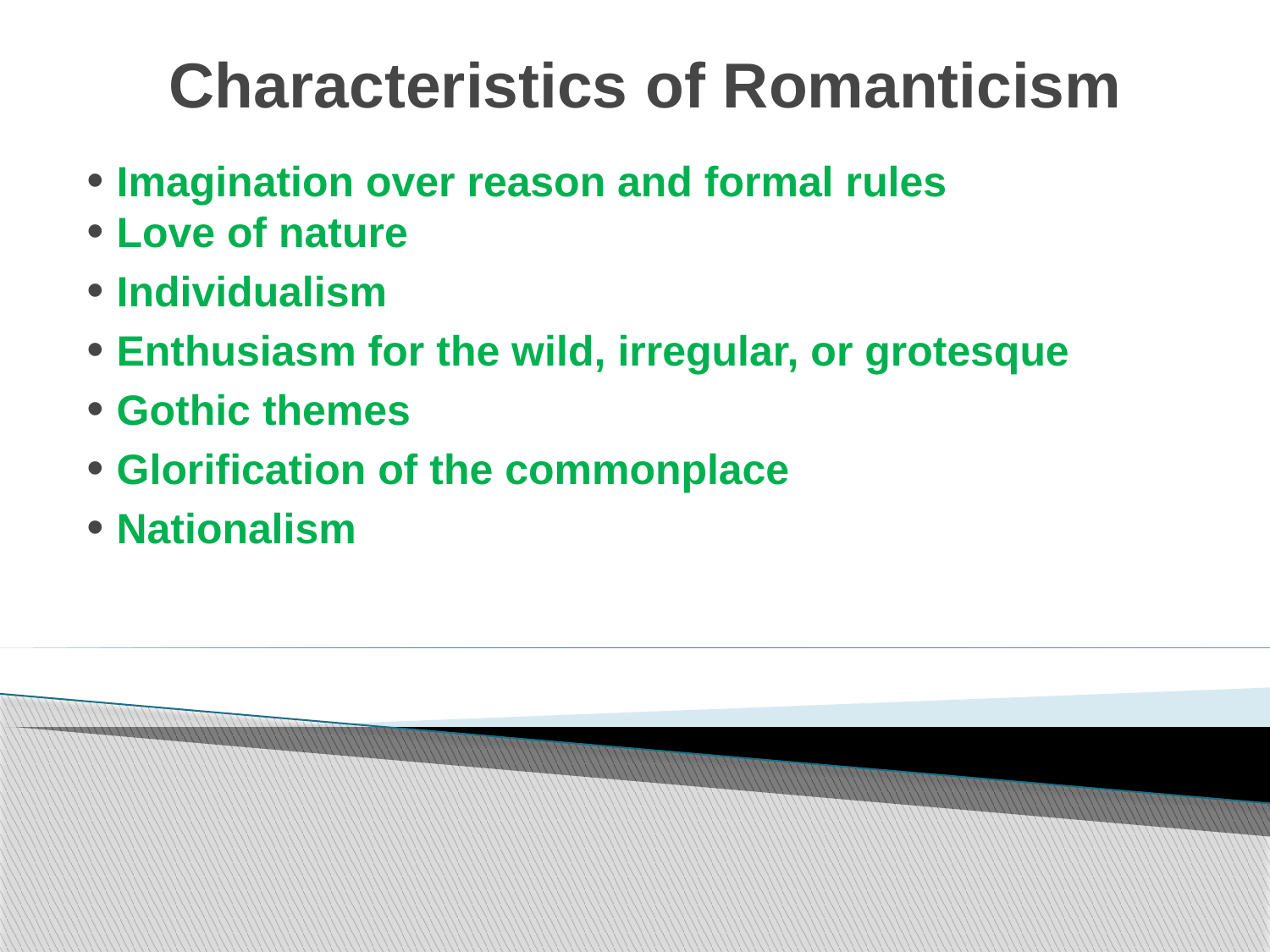

# Characteristics of Romanticism
Imagination over reason and formal rules
Love of nature
Individualism
Enthusiasm for the wild, irregular, or grotesque
Gothic themes
Glorification of the commonplace
Nationalism